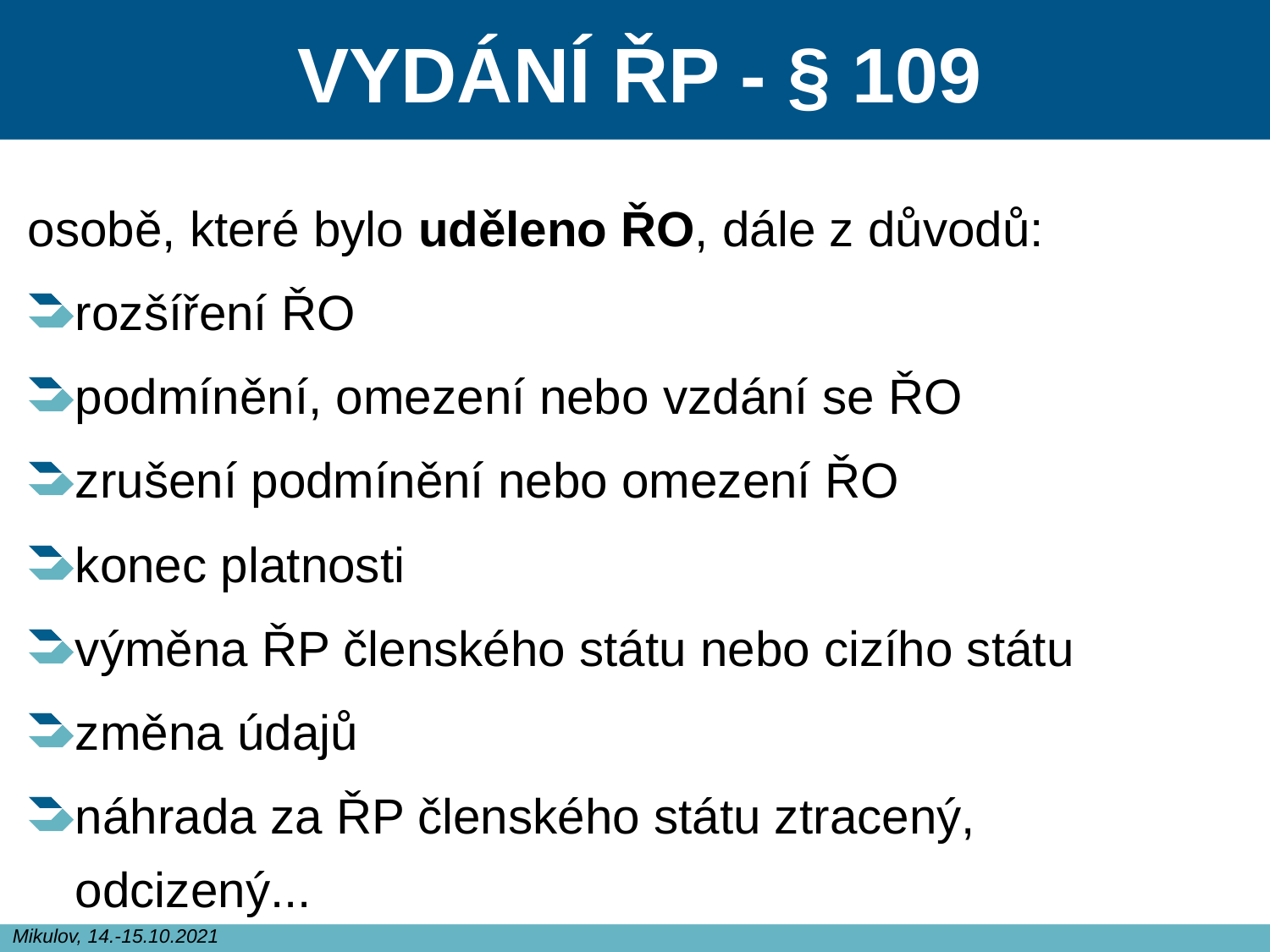

# VYDÁNÍ ŘP - § 109
osobě, které bylo uděleno ŘO, dále z důvodů:
rozšíření ŘO
podmínění, omezení nebo vzdání se ŘO
zrušení podmínění nebo omezení ŘO
konec platnosti
výměna ŘP členského státu nebo cizího státu
změna údajů
náhrada za ŘP členského státu ztracený, odcizený...